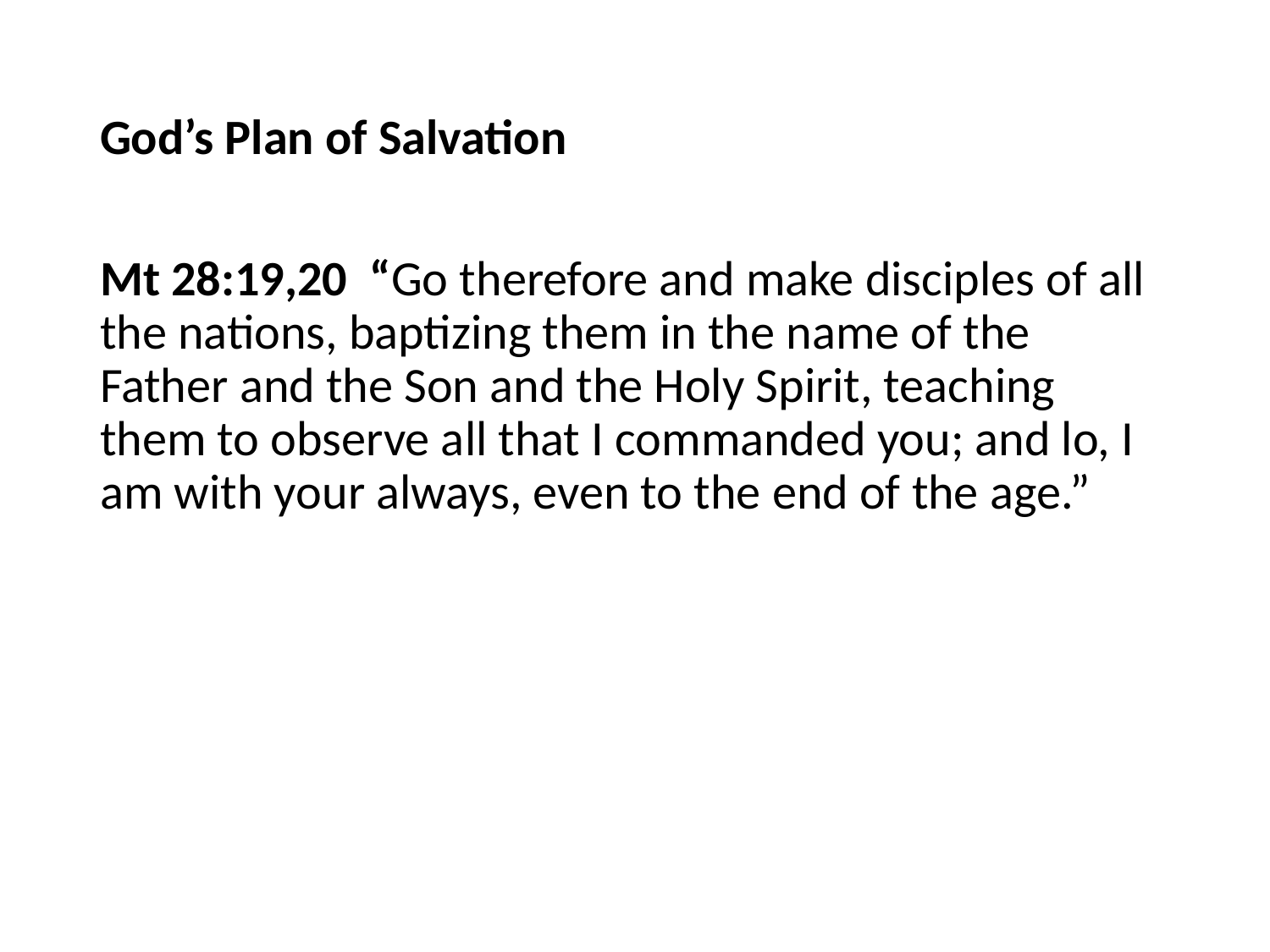

#

God’s Plan of Salvation

Mt 28:19,20  “Go therefore and make disciples of all the nations, baptizing them in the name of the Father and the Son and the Holy Spirit, teaching them to observe all that I commanded you; and lo, I am with your always, even to the end of the age.”